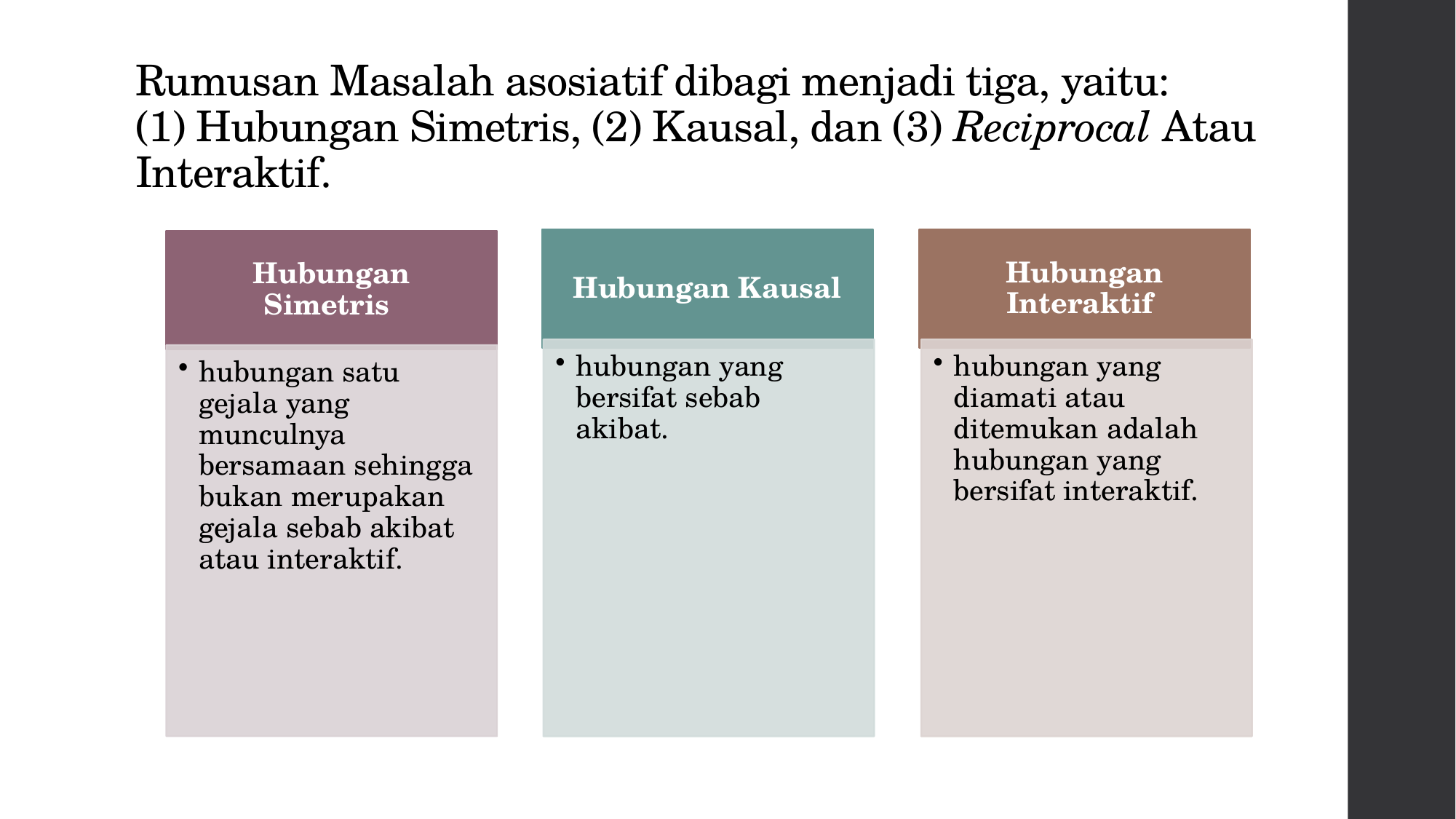

# Rumusan Masalah asosiatif dibagi menjadi tiga, yaitu: (1) Hubungan Simetris, (2) Kausal, dan (3) Reciprocal Atau Interaktif.
Hubungan Simetris
hubungan satu gejala yang munculnya bersamaan sehingga bukan merupakan gejala sebab akibat atau interaktif.
Hubungan Kausal
hubungan yang bersifat sebab akibat.
Hubungan Interaktif
hubungan yang diamati atau ditemukan adalah hubungan yang bersifat interaktif.